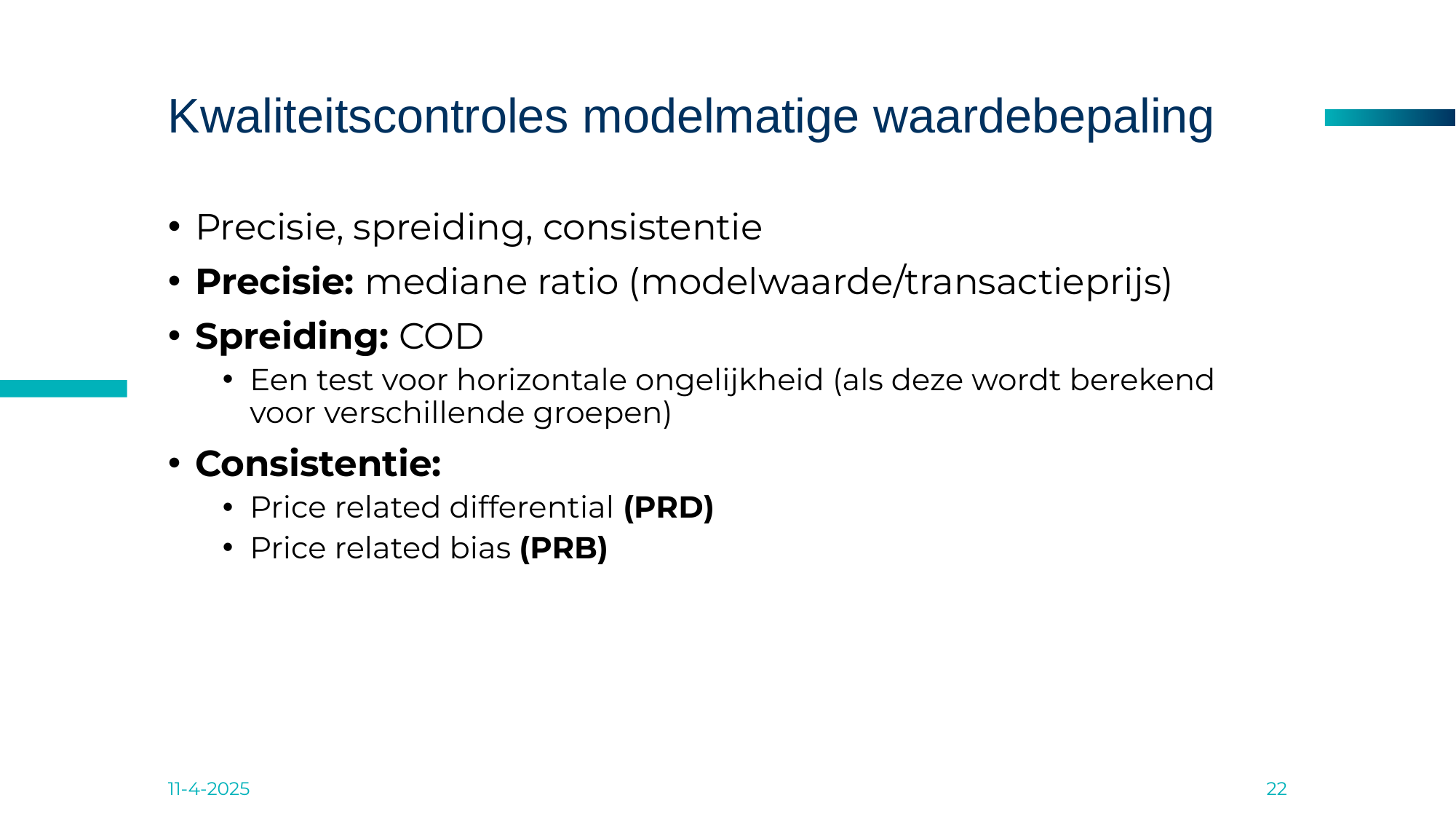

# Kwaliteitscontroles modelmatige waardebepaling
Precisie, spreiding, consistentie
Precisie: mediane ratio (modelwaarde/transactieprijs)
Spreiding: COD
Een test voor horizontale ongelijkheid (als deze wordt berekend voor verschillende groepen)
Consistentie:
Price related differential (PRD)
Price related bias (PRB)
11-4-2025

22